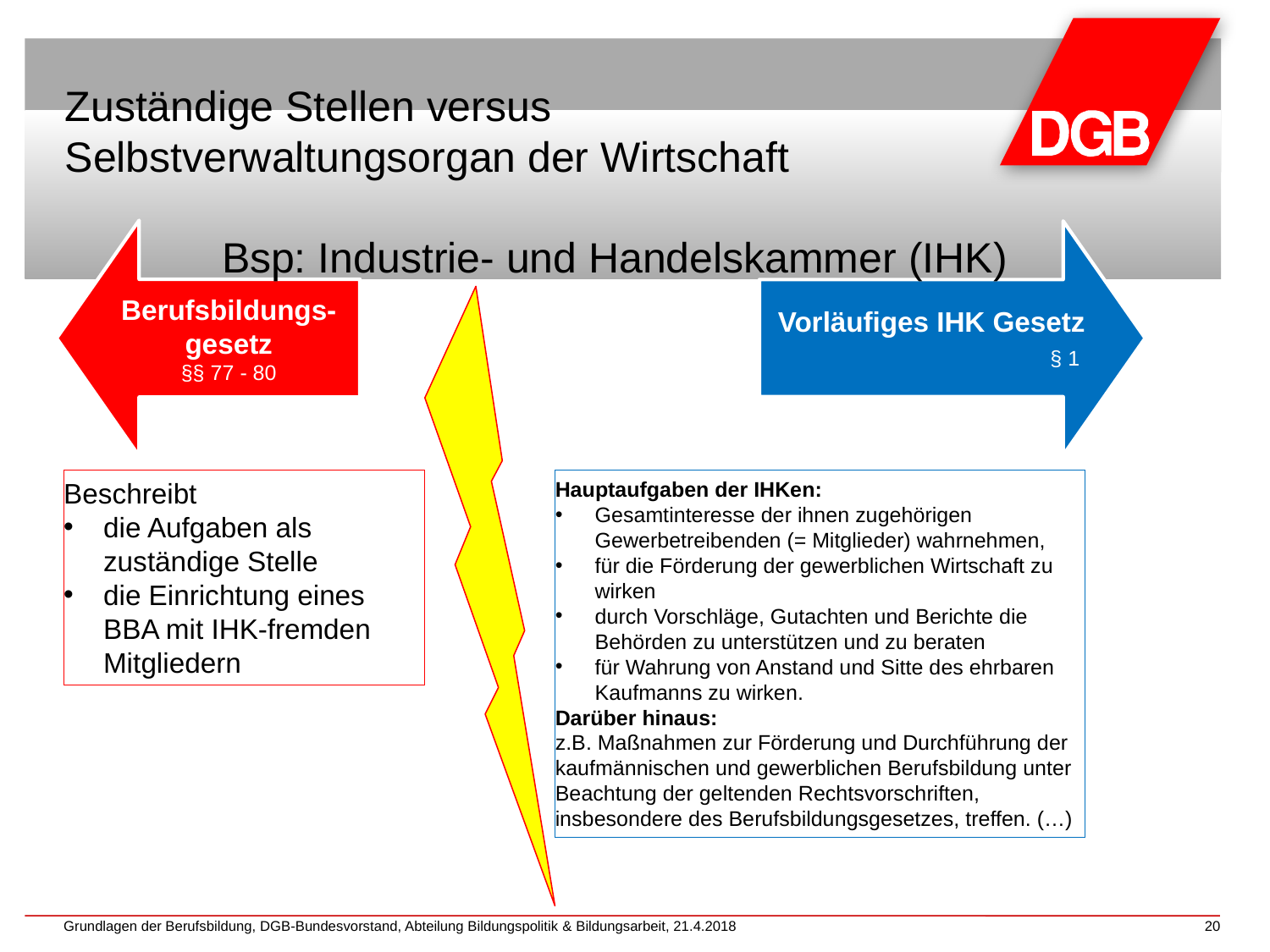

# Zuständige Stellen versus  Selbstverwaltungsorgan der Wirtschaft
Berufsbildungs-gesetz
§§ 77 - 80
Vorläufiges IHK Gesetz                                   § 1
Bsp: Industrie- und Handelskammer (IHK)

Beschreibt
die Aufgaben als zuständige Stelle
die Einrichtung eines BBA mit IHK-fremden Mitgliedern
Hauptaufgaben der IHKen:
Gesamtinteresse der ihnen zugehörigen Gewerbetreibenden (= Mitglieder) wahrnehmen,
für die Förderung der gewerblichen Wirtschaft zu wirken
durch Vorschläge, Gutachten und Berichte die Behörden zu unterstützen und zu beraten
für Wahrung von Anstand und Sitte des ehrbaren Kaufmanns zu wirken.
Darüber hinaus:
z.B. Maßnahmen zur Förderung und Durchführung der kaufmännischen und gewerblichen Berufsbildung unter Beachtung der geltenden Rechtsvorschriften, insbesondere des Berufsbildungsgesetzes, treffen. (…)
Grundlagen der Berufsbildung, DGB-Bundesvorstand, Abteilung Bildungspolitik & Bildungsarbeit, 21.4.2018
20